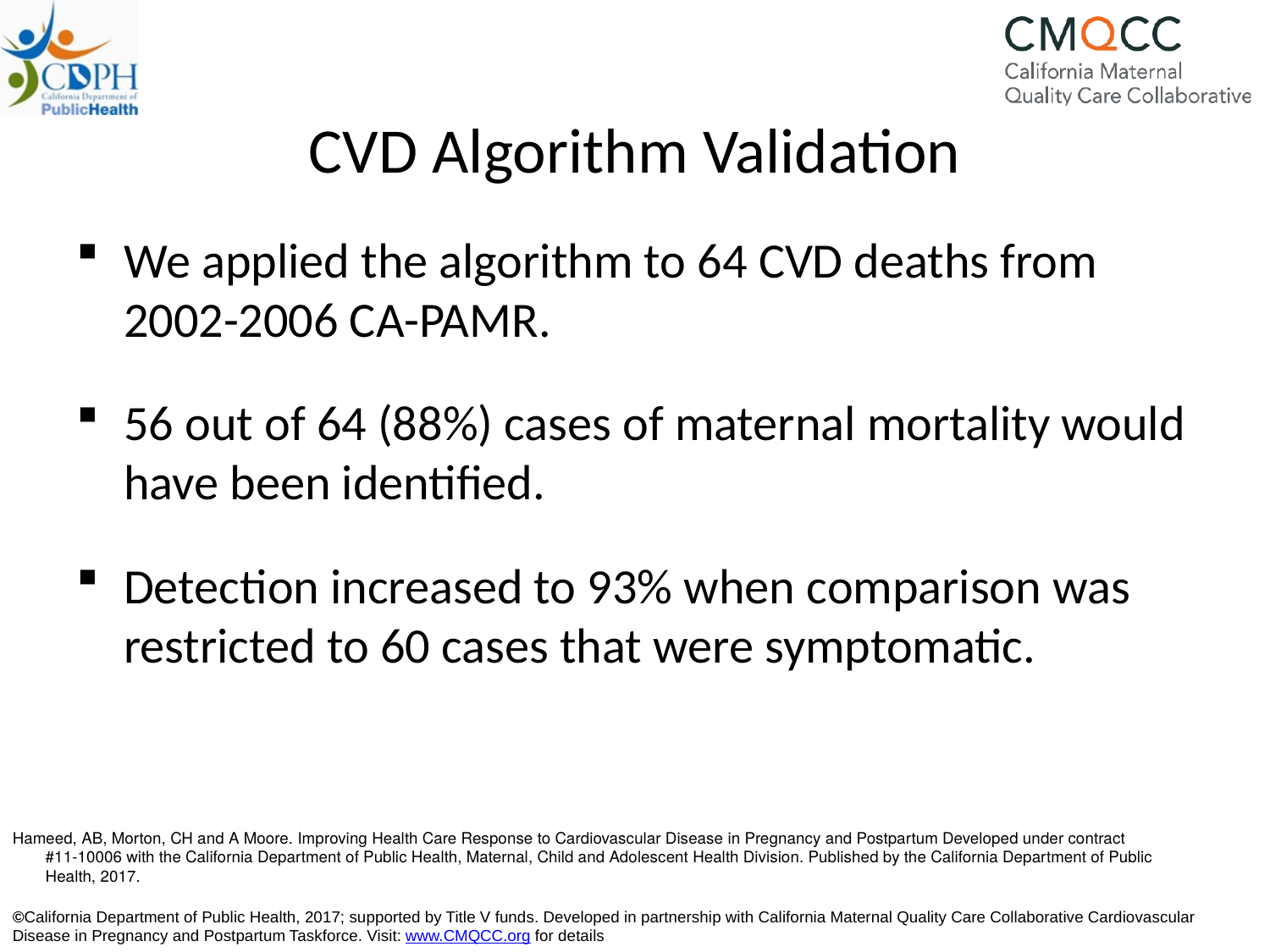

# CVD Algorithm Validation
We applied the algorithm to 64 CVD deaths from 2002-2006 CA-PAMR.

56 out of 64 (88%) cases of maternal mortality would have been identified.

Detection increased to 93% when comparison was restricted to 60 cases that were symptomatic.

Hameed, AB, Morton, CH and A Moore. Improving Health Care Response to Cardiovascular Disease in Pregnancy and Postpartum Developed under contract #11-10006 with the California Department of Public Health, Maternal, Child and Adolescent Health Division. Published by the California Department of Public Health, 2017.